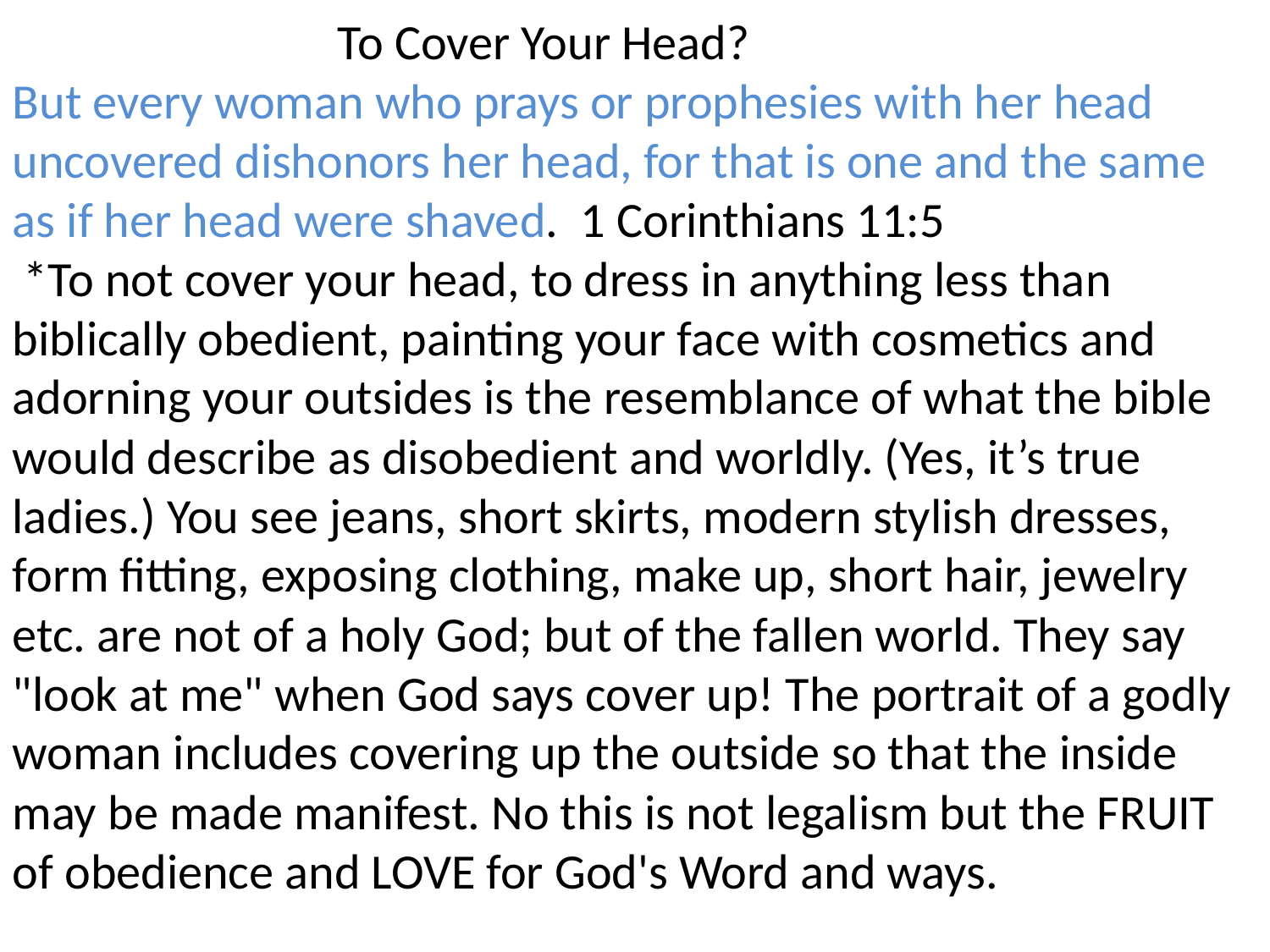

To Cover Your Head?
But every woman who prays or prophesies with her head uncovered dishonors her head, for that is one and the same as if her head were shaved.  1 Corinthians 11:5
 *To not cover your head, to dress in anything less than biblically obedient, painting your face with cosmetics and adorning your outsides is the resemblance of what the bible would describe as disobedient and worldly. (Yes, it’s true ladies.) You see jeans, short skirts, modern stylish dresses, form fitting, exposing clothing, make up, short hair, jewelry etc. are not of a holy God; but of the fallen world. They say "look at me" when God says cover up! The portrait of a godly woman includes covering up the outside so that the inside may be made manifest. No this is not legalism but the FRUIT of obedience and LOVE for God's Word and ways.